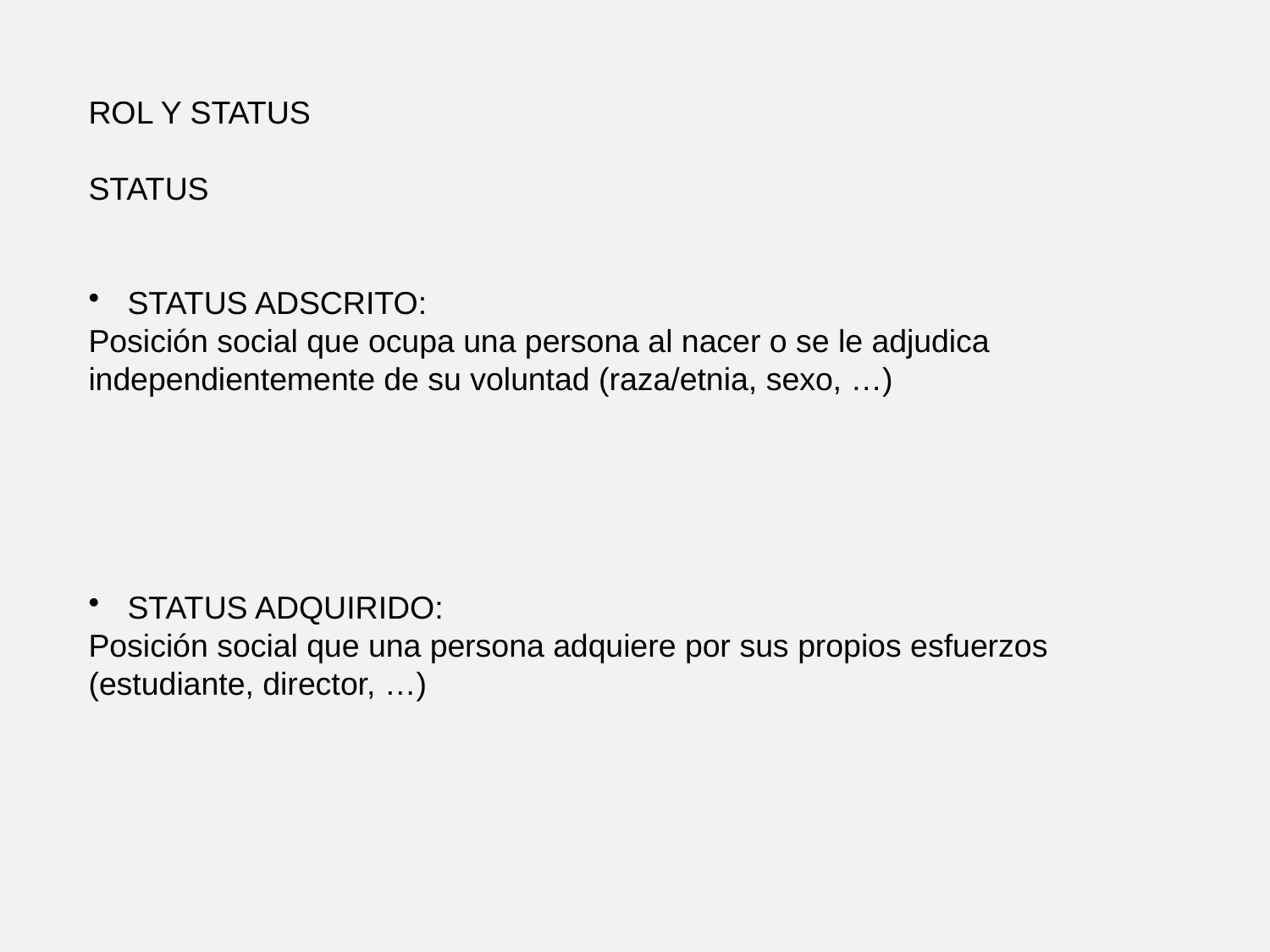

ROL Y STATUS

STATUS

 STATUS ADSCRITO:
Posición social que ocupa una persona al nacer o se le adjudica
independientemente de su voluntad (raza/etnia, sexo, …)

 STATUS ADQUIRIDO:
Posición social que una persona adquiere por sus propios esfuerzos
(estudiante, director, …)